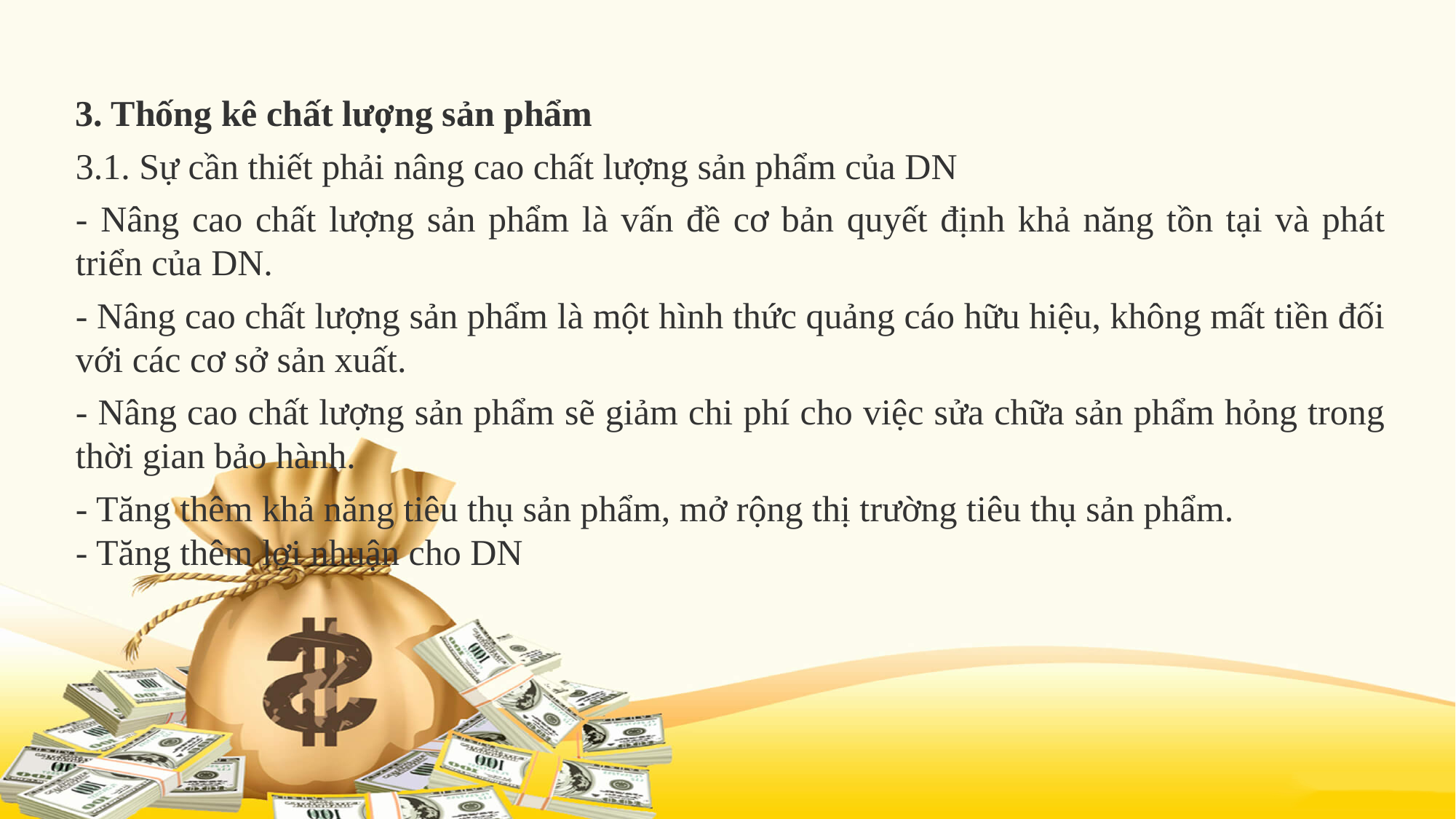

3. Thống kê chất lượng sản phẩm
3.1. Sự cần thiết phải nâng cao chất lượng sản phẩm của DN
- Nâng cao chất lượng sản phẩm là vấn đề cơ bản quyết định khả năng tồn tại và phát triển của DN.
- Nâng cao chất lượng sản phẩm là một hình thức quảng cáo hữu hiệu, không mất tiền đối với các cơ sở sản xuất.
- Nâng cao chất lượng sản phẩm sẽ giảm chi phí cho việc sửa chữa sản phẩm hỏng trong thời gian bảo hành.
- Tăng thêm khả năng tiêu thụ sản phẩm, mở rộng thị trường tiêu thụ sản phẩm.
- Tăng thêm lợi nhuận cho DN